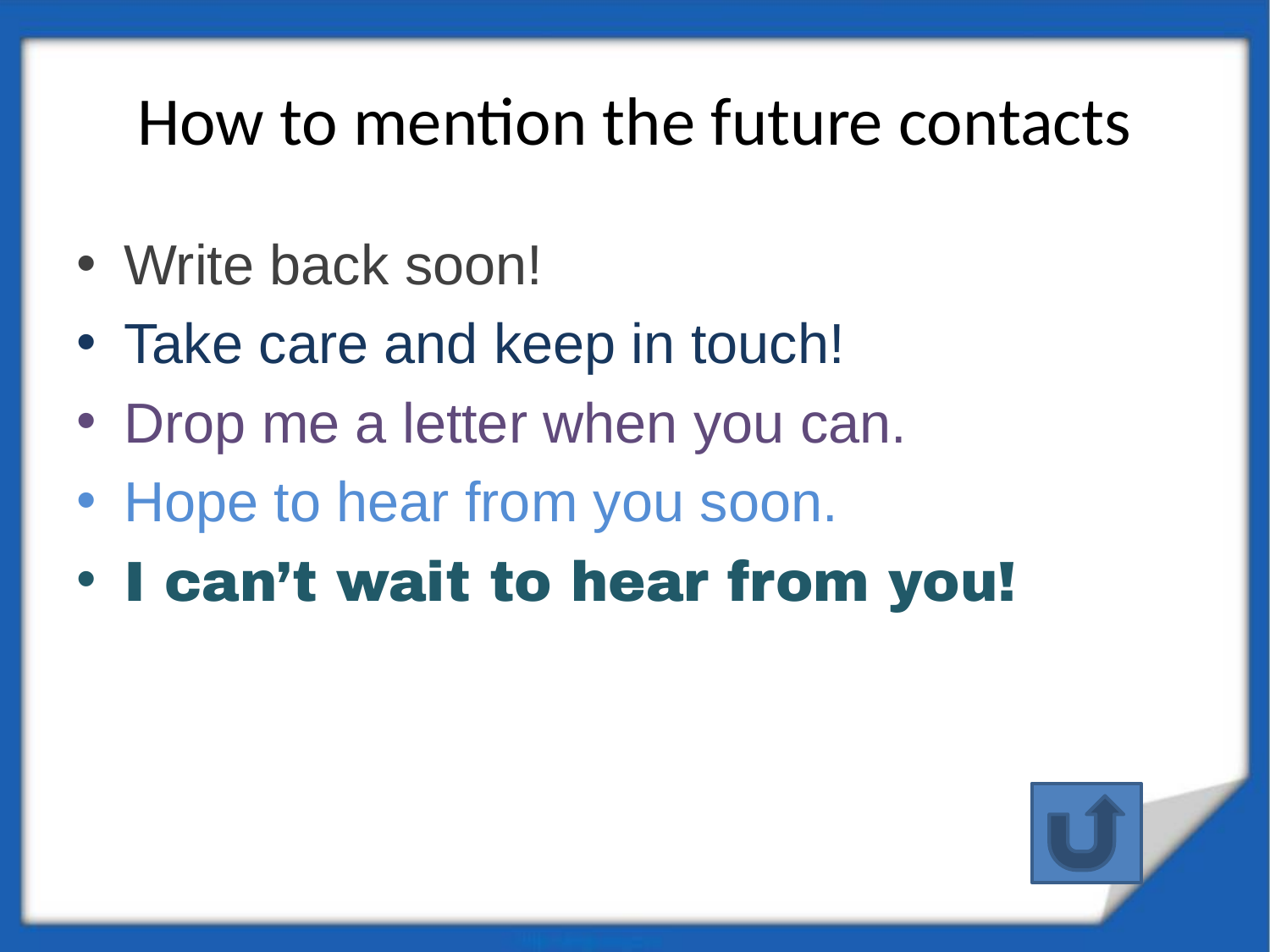

# How to mention the future contacts
Write back soon!
Take care and keep in touch!
Drop me a letter when you can.
Hope to hear from you soon.
I can’t wait to hear from you!